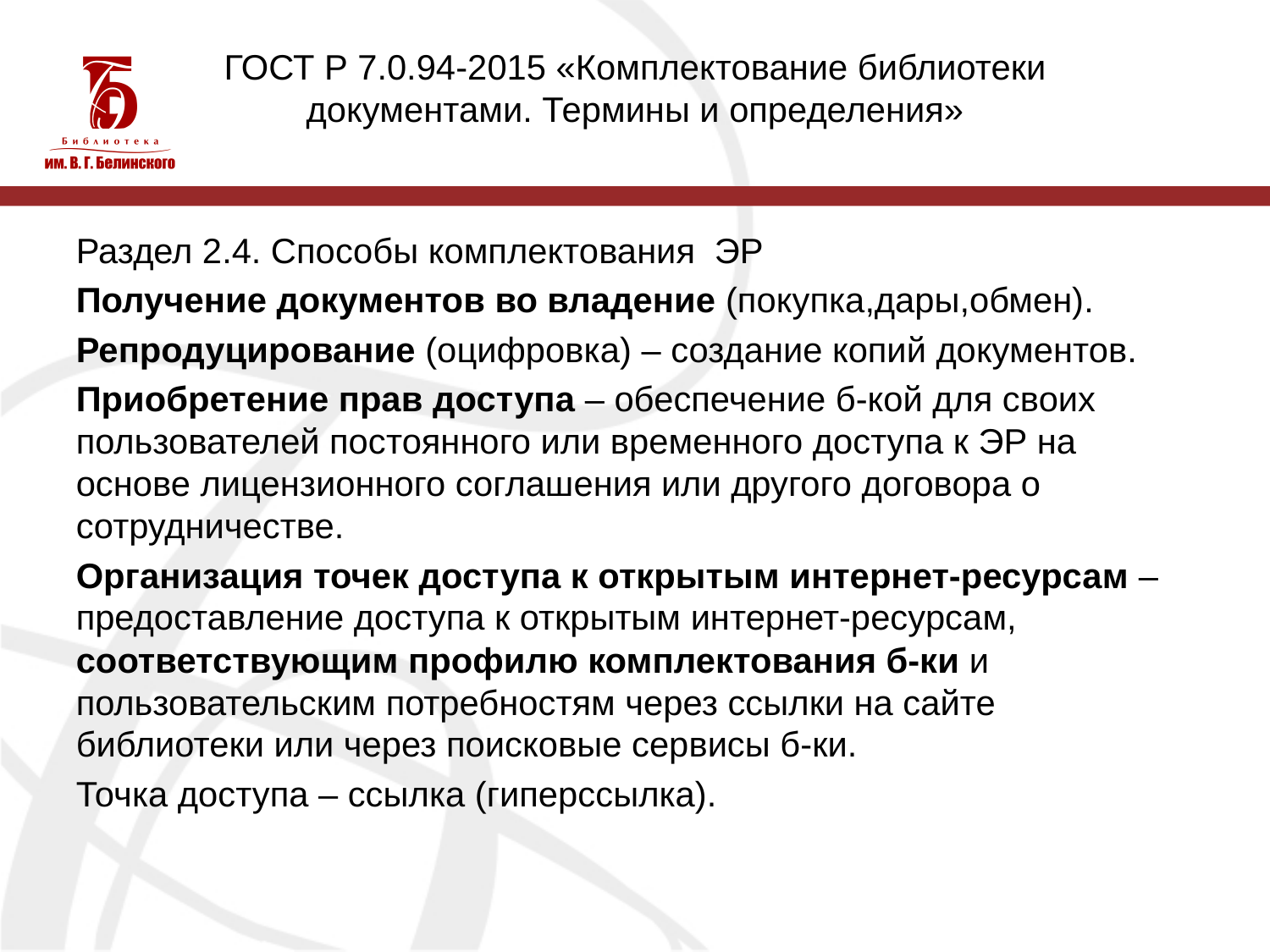

# ГОСТ Р 7.0.94-2015 «Комплектование библиотеки документами. Термины и определения»
Раздел 2.4. Способы комплектования  ЭР
Получение документов во владение (покупка,дары,обмен).
Репродуцирование (оцифровка) – создание копий документов.
Приобретение прав доступа – обеспечение б-кой для своих пользователей постоянного или временного доступа к ЭР на основе лицензионного соглашения или другого договора о сотрудничестве.
Организация точек доступа к открытым интернет-ресурсам – предоставление доступа к открытым интернет-ресурсам, соответствующим профилю комплектования б-ки и пользовательским потребностям через ссылки на сайте библиотеки или через поисковые сервисы б-ки.
Точка доступа – ссылка (гиперссылка).